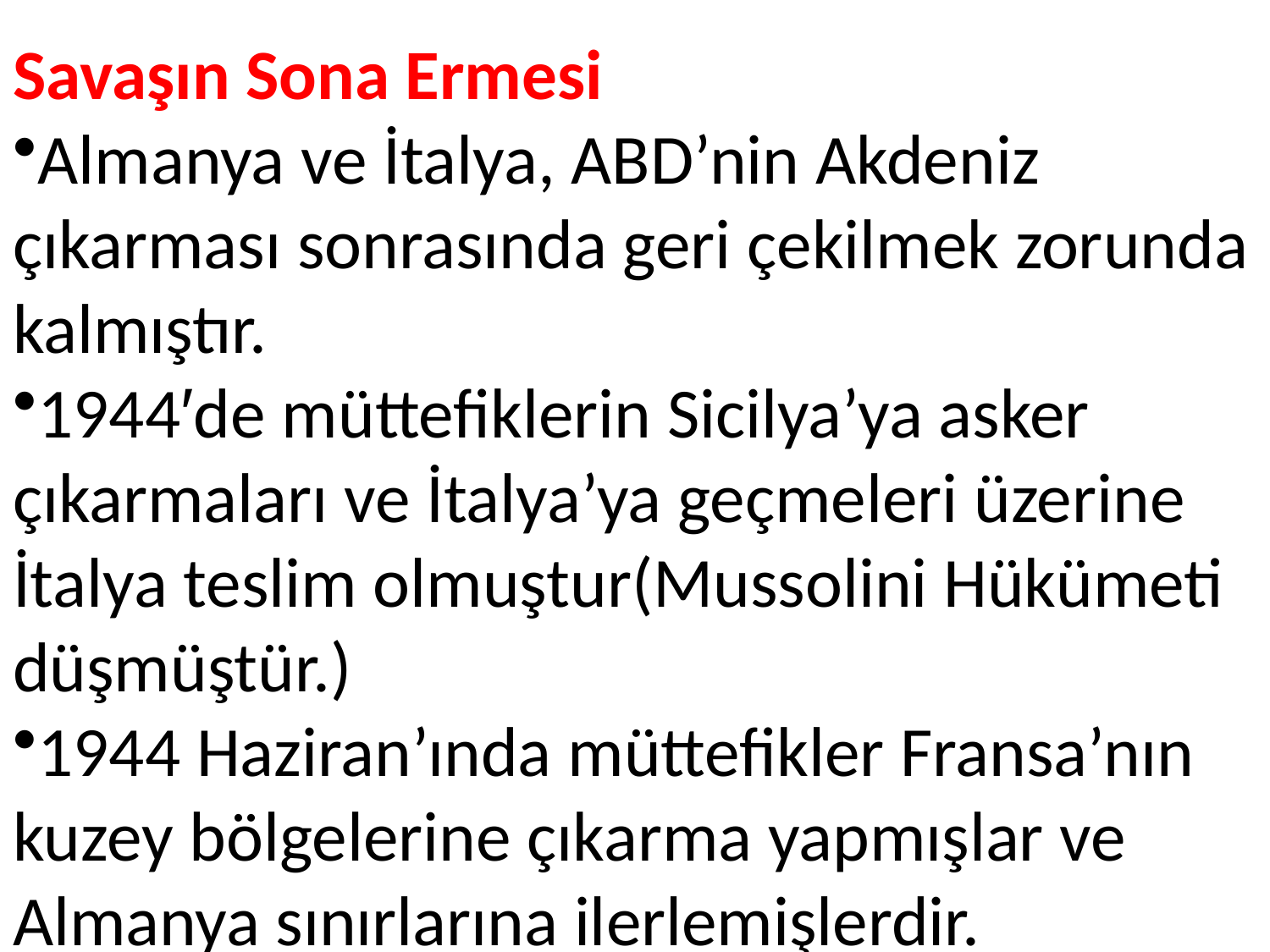

Savaşın Sona Ermesi
Almanya ve İtalya, ABD’nin Akdeniz çıkarması sonrasında geri çekilmek zorunda kalmıştır.
1944′de müttefiklerin Sicilya’ya asker çıkarmaları ve İtalya’ya geçmeleri üzerine İtalya teslim olmuştur(Mussolini Hükümeti düşmüştür.)
1944 Haziran’ında müttefikler Fransa’nın kuzey bölgelerine çıkarma yapmışlar ve Almanya sınırlarına ilerlemişlerdir.